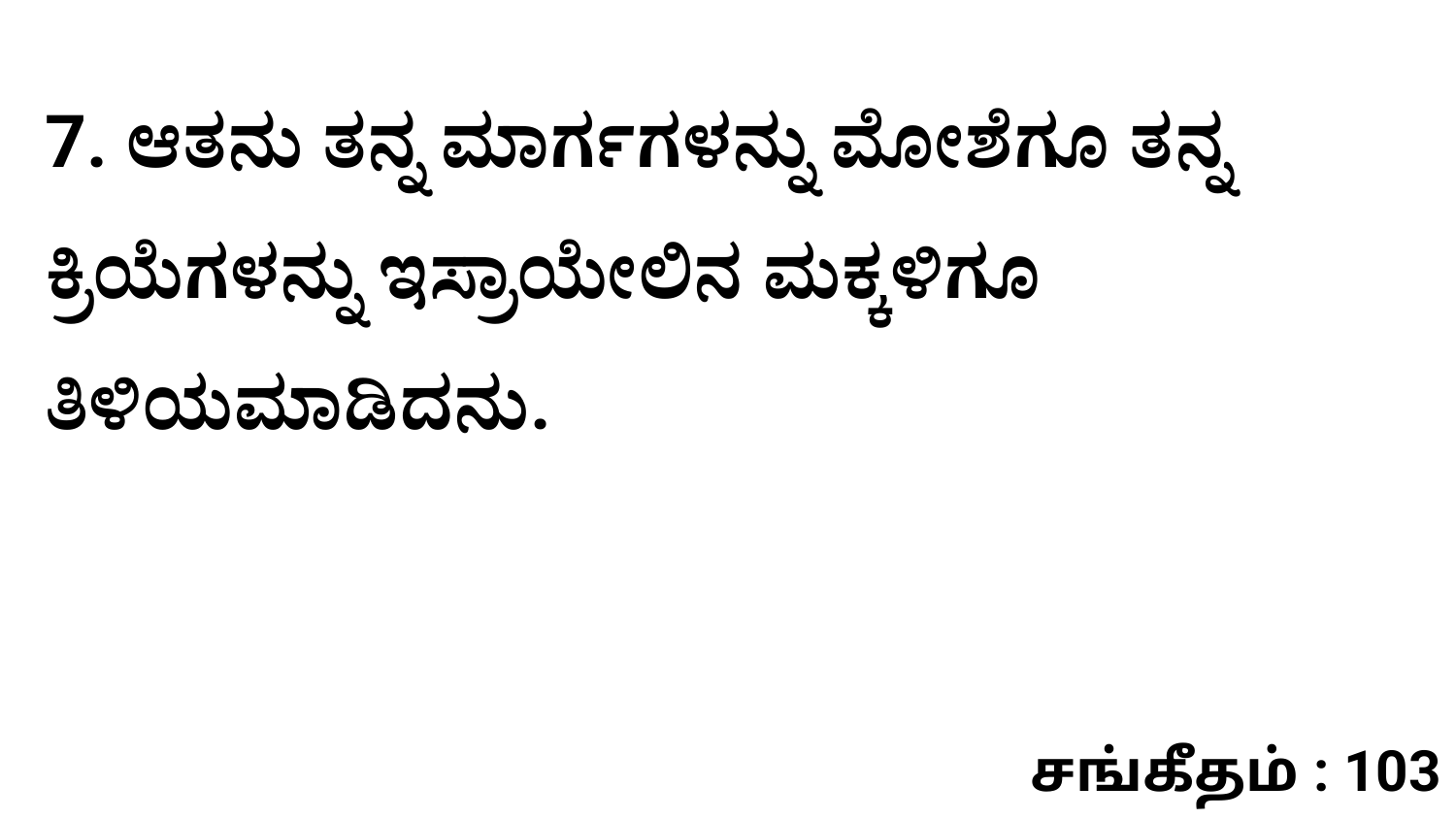

7. ಆತನು ತನ್ನ ಮಾರ್ಗಗಳನ್ನು ಮೋಶೆಗೂ ತನ್ನ ಕ್ರಿಯೆಗಳನ್ನು ಇಸ್ರಾಯೇಲಿನ ಮಕ್ಕಳಿಗೂ ತಿಳಿಯಮಾಡಿದನು.
சங்கீதம் : 103